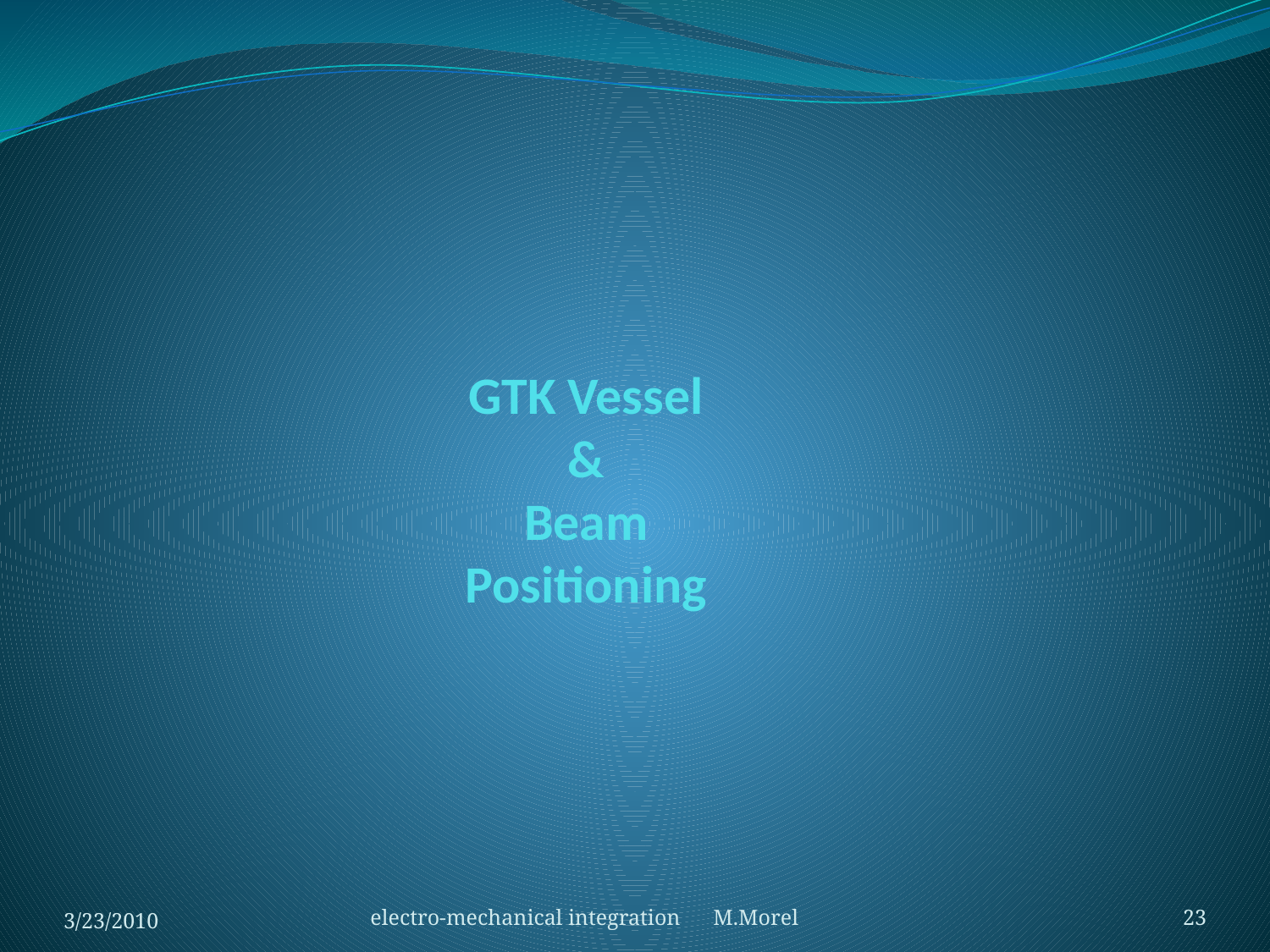

# GTK Vessel & Beam Positioning
3/23/2010
electro-mechanical integration      M.Morel
23